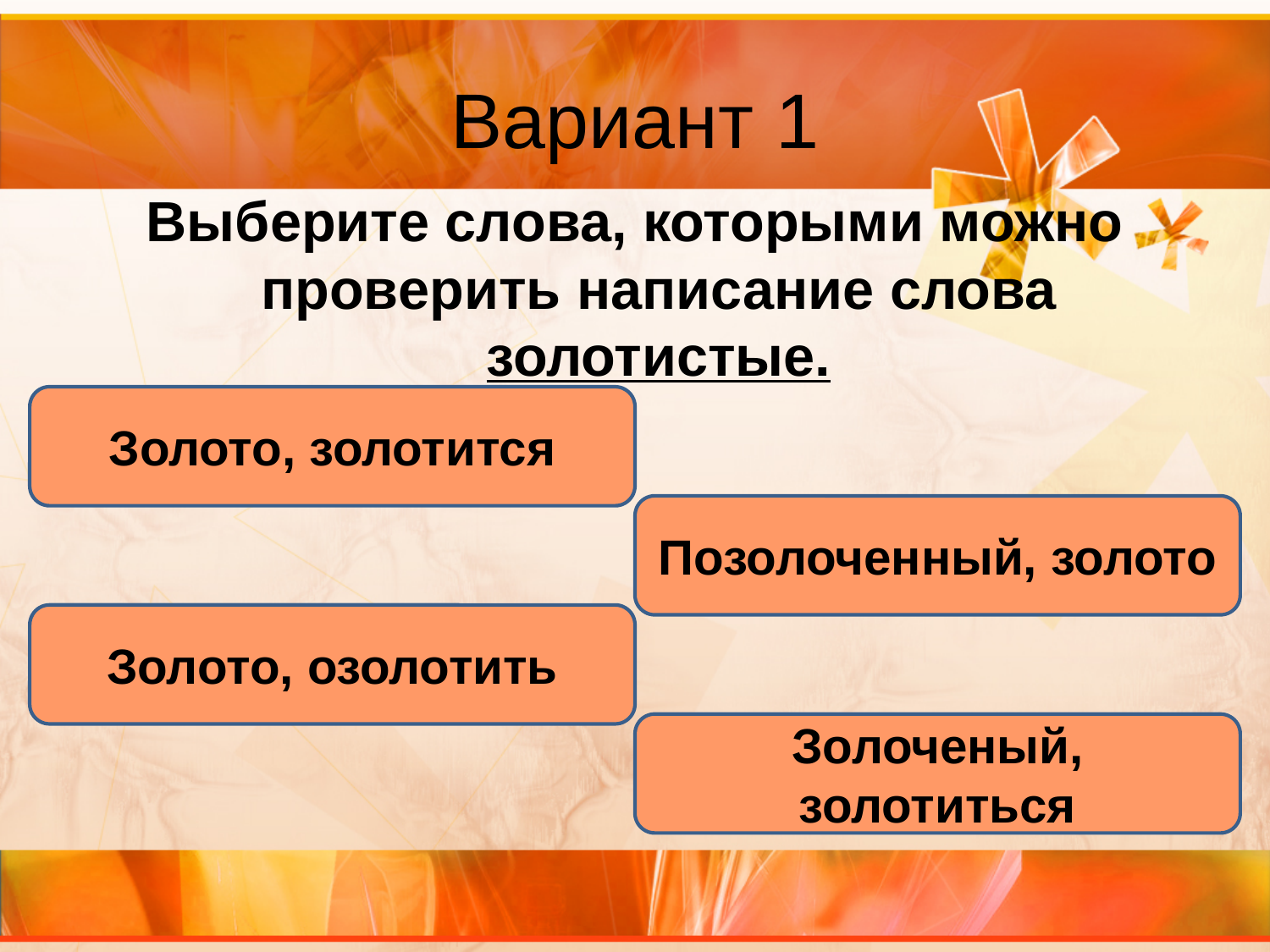

# Вариант 1
Выберите слова, которыми можно проверить написание слова золотистые.
Золото, золотится
Позолоченный, золото
Золото, озолотить
Золоченый, золотиться